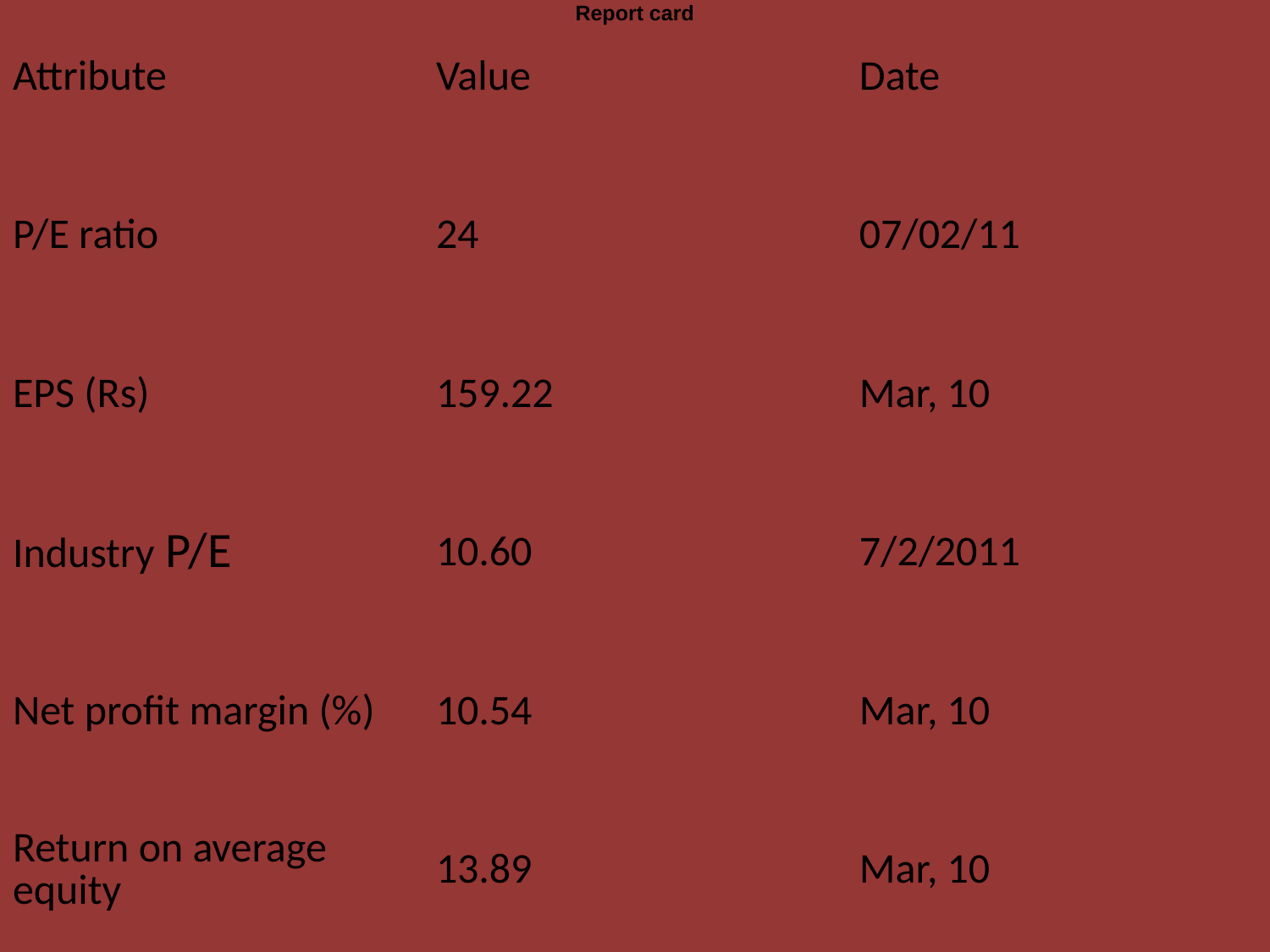

| Attribute | Value | Date |
| --- | --- | --- |
| P/E ratio | 24 | 07/02/11 |
| EPS (Rs) | 159.22 | Mar, 10 |
| Industry P/E | 10.60 | 7/2/2011 |
| Net profit margin (%) | 10.54 | Mar, 10 |
| Return on average equity | 13.89 | Mar, 10 |
Report card